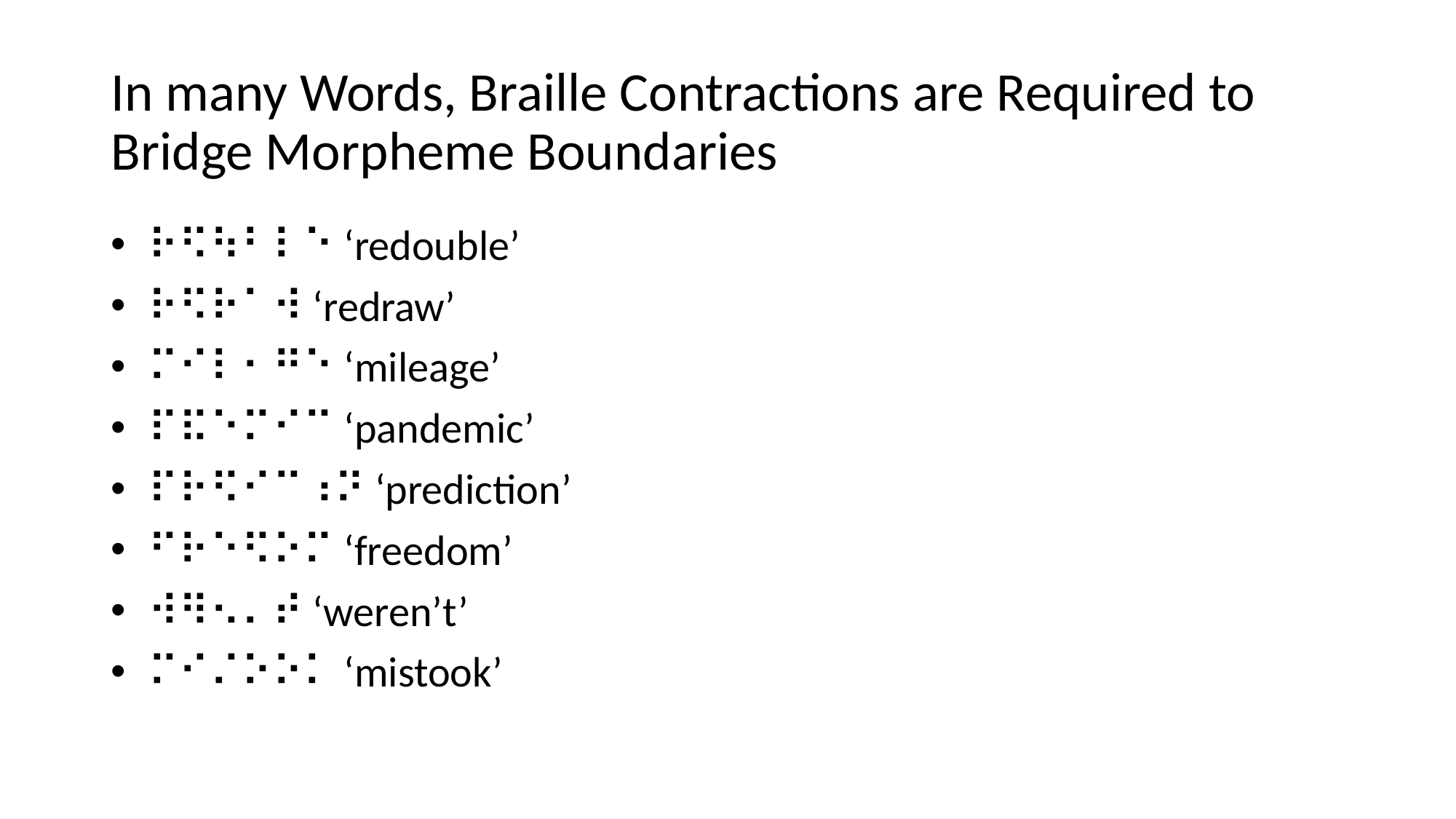

# In many Words, Braille Contractions are Required to Bridge Morpheme Boundaries
 ⠗⠫⠳⠃⠇⠑ ‘redouble’
 ⠗⠫⠗⠁⠺ ‘redraw’
 ⠍⠊⠇⠂⠛⠑ ‘mileage’
 ⠏⠯⠑⠍⠊⠉ ‘pandemic’
 ⠏⠗⠫⠊⠉⠰⠝ ‘prediction’
 ⠋⠗⠑⠫⠕⠍ ‘freedom’
 ⠺⠻⠢⠄⠞ ‘weren’t’
 ⠍⠊⠌⠕⠕⠅ ‘mistook’